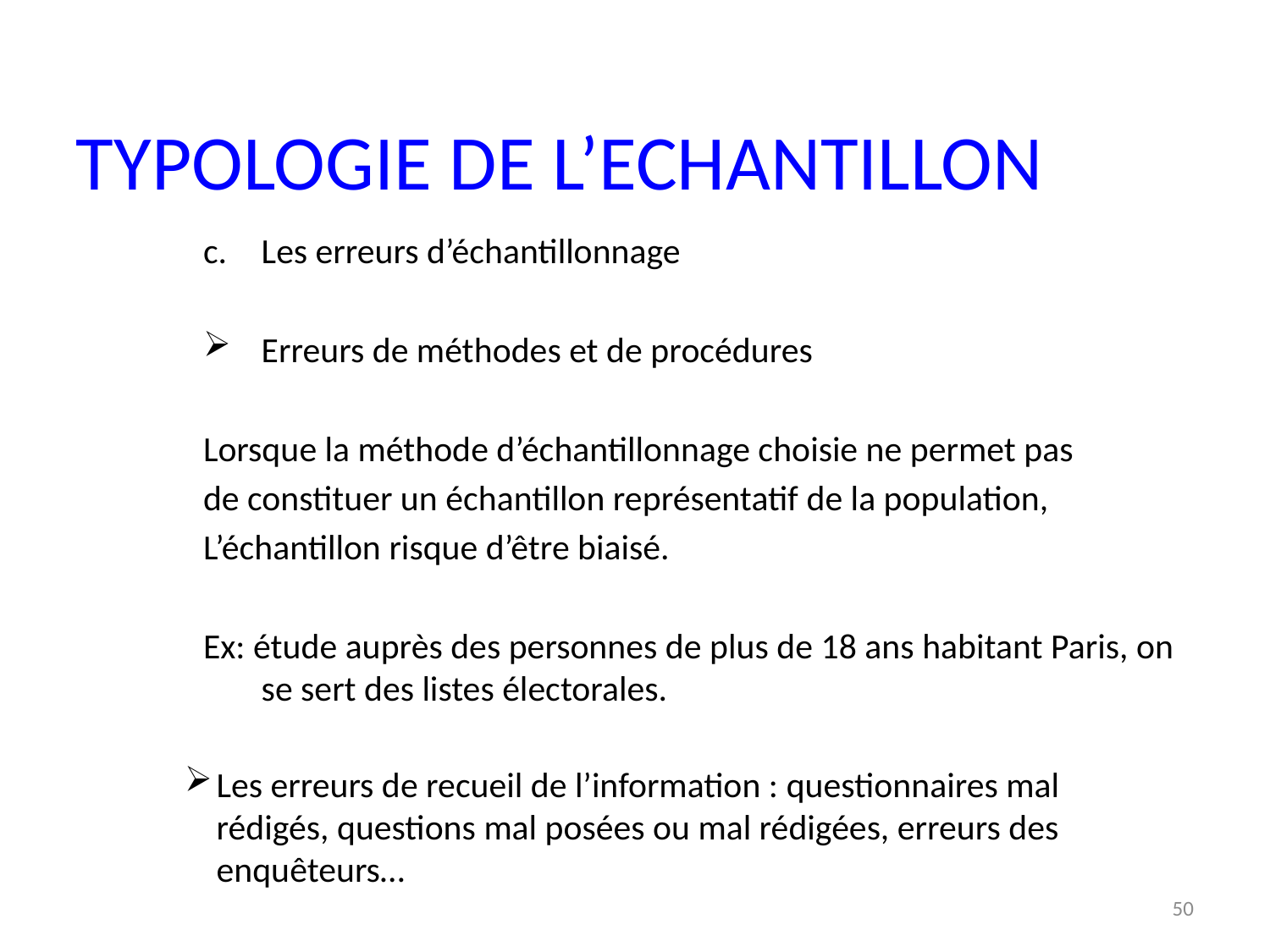

TYPOLOGIE DE L’ECHANTILLON
Les erreurs d’échantillonnage

Erreurs de méthodes et de procédures

Lorsque la méthode d’échantillonnage choisie ne permet pas
de constituer un échantillon représentatif de la population,
L’échantillon risque d’être biaisé.

Ex: étude auprès des personnes de plus de 18 ans habitant Paris, on se sert des listes électorales.

Les erreurs de recueil de l’information : questionnaires mal rédigés, questions mal posées ou mal rédigées, erreurs des enquêteurs…

50